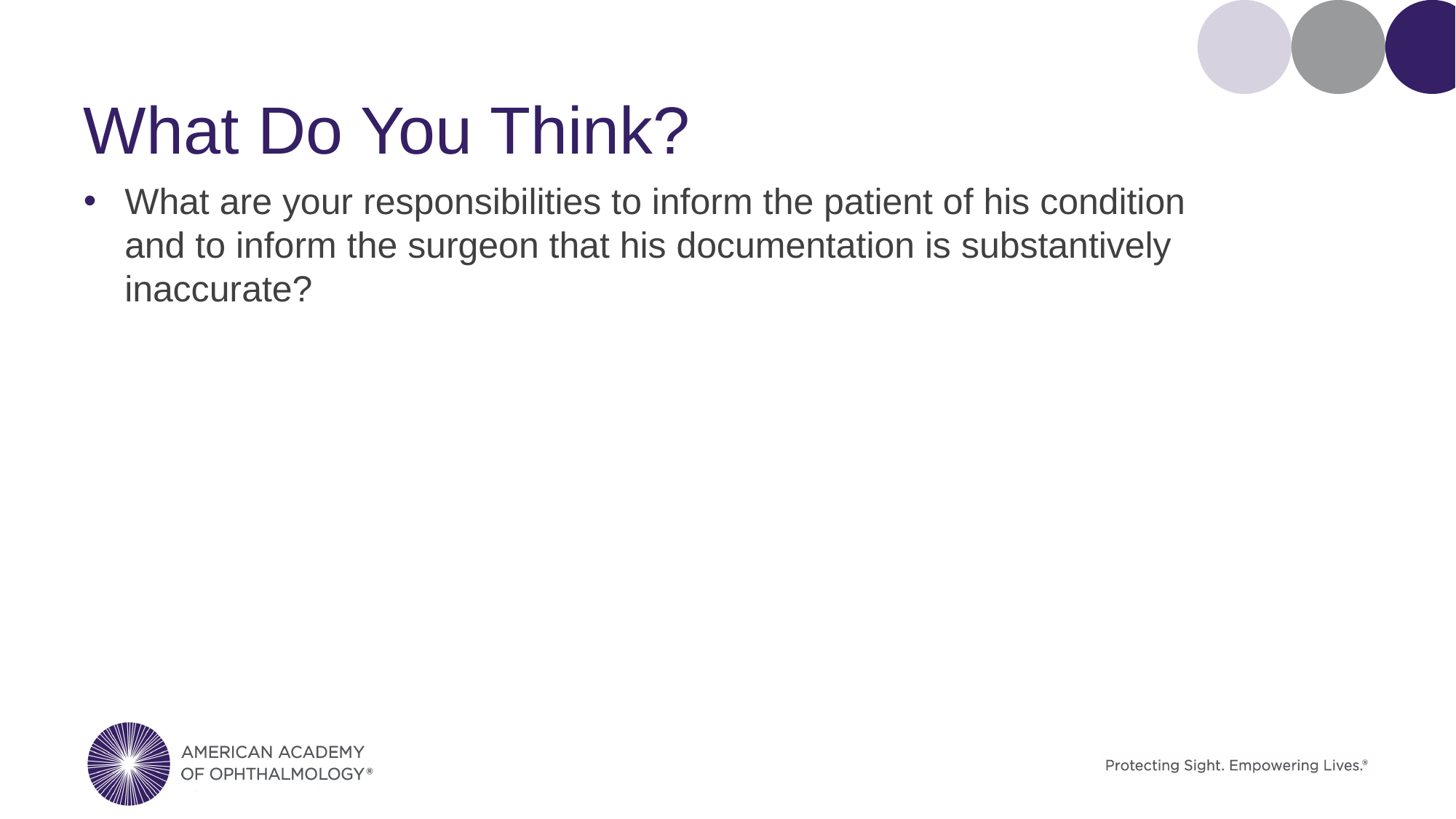

# What Do You Think?
What are your responsibilities to inform the patient of his condition and to inform the surgeon that his documentation is substantively inaccurate?